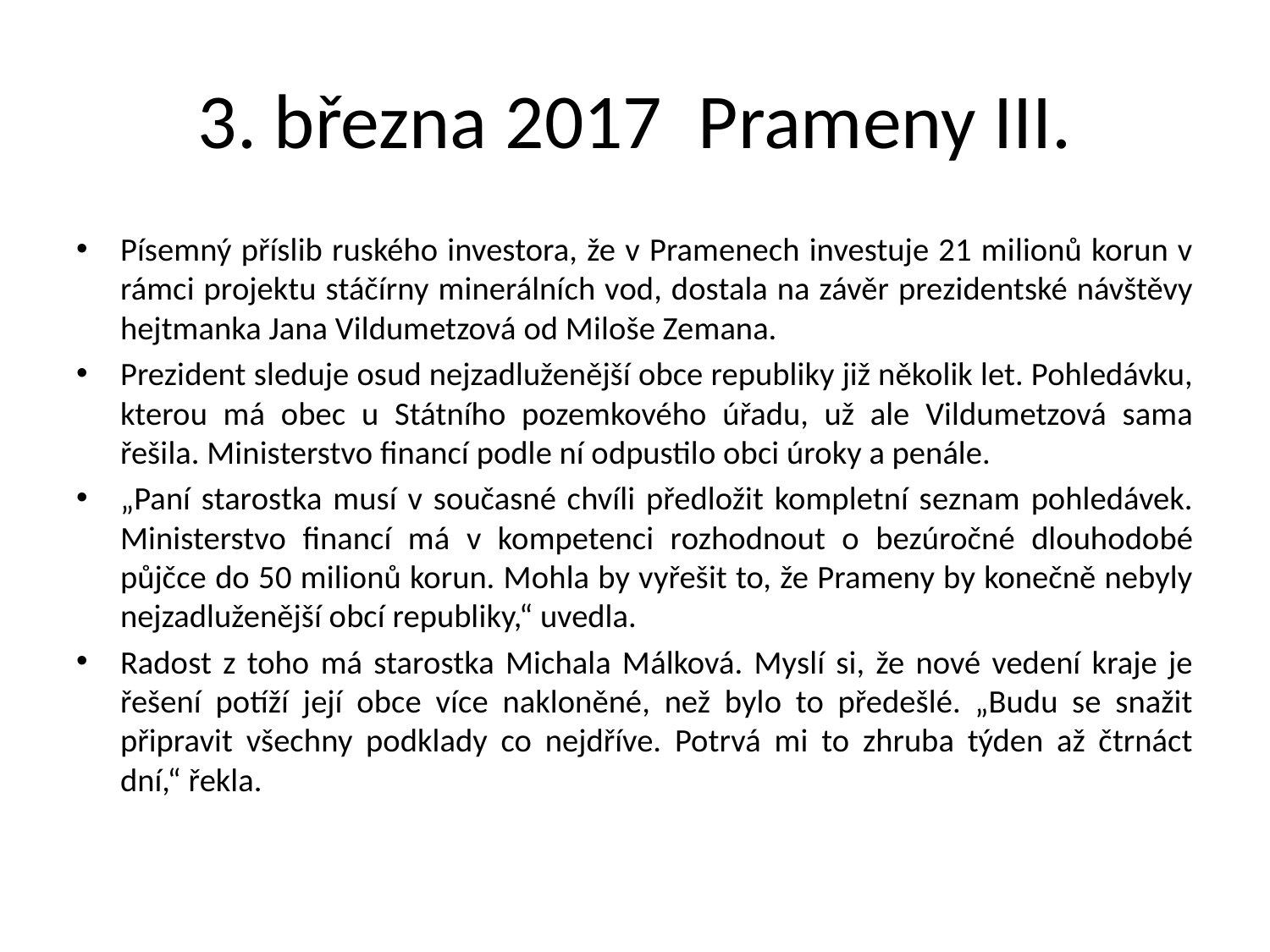

# 3. března 2017  Prameny III.
Písemný příslib ruského investora, že v Pramenech investuje 21 milionů korun v rámci projektu stáčírny minerálních vod, dostala na závěr prezidentské návštěvy hejtmanka Jana Vildumetzová od Miloše Zemana.
Prezident sleduje osud nejzadluženější obce republiky již několik let. Pohledávku, kterou má obec u Státního pozemkového úřadu, už ale Vildumetzová sama řešila. Ministerstvo financí podle ní odpustilo obci úroky a penále.
„Paní starostka musí v současné chvíli předložit kompletní seznam pohledávek. Ministerstvo financí má v kompetenci rozhodnout o bezúročné dlouhodobé půjčce do 50 milionů korun. Mohla by vyřešit to, že Prameny by konečně nebyly nejzadluženější obcí republiky,“ uvedla.
Radost z toho má starostka Michala Málková. Myslí si, že nové vedení kraje je řešení potíží její obce více nakloněné, než bylo to předešlé. „Budu se snažit připravit všechny podklady co nejdříve. Potrvá mi to zhruba týden až čtrnáct dní,“ řekla.